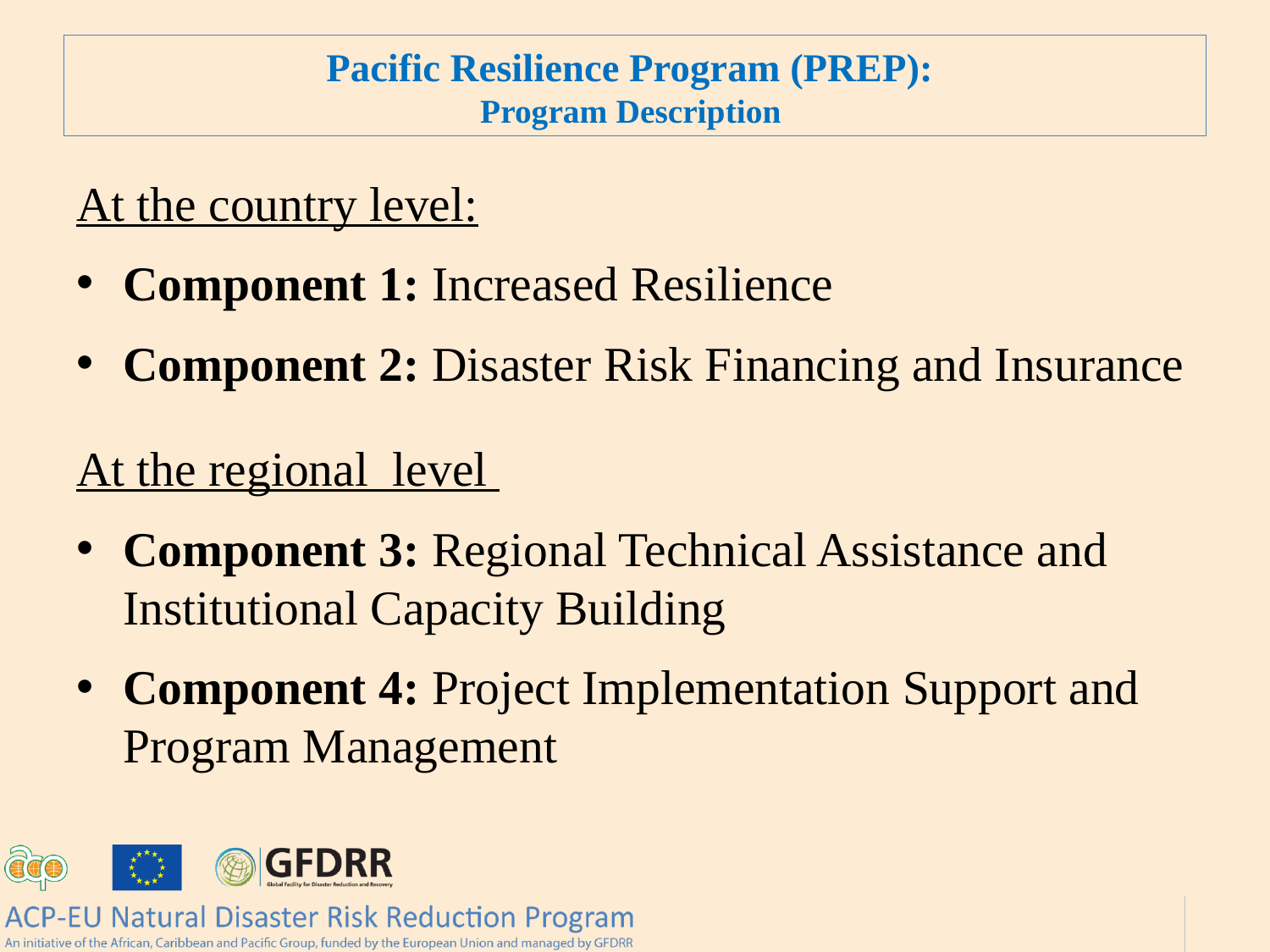

# Pacific Resilience Program (PREP): Program Description
At the country level:
Component 1: Increased Resilience
Component 2: Disaster Risk Financing and Insurance

At the regional  level
Component 3: Regional Technical Assistance and Institutional Capacity Building
Component 4: Project Implementation Support and Program Management